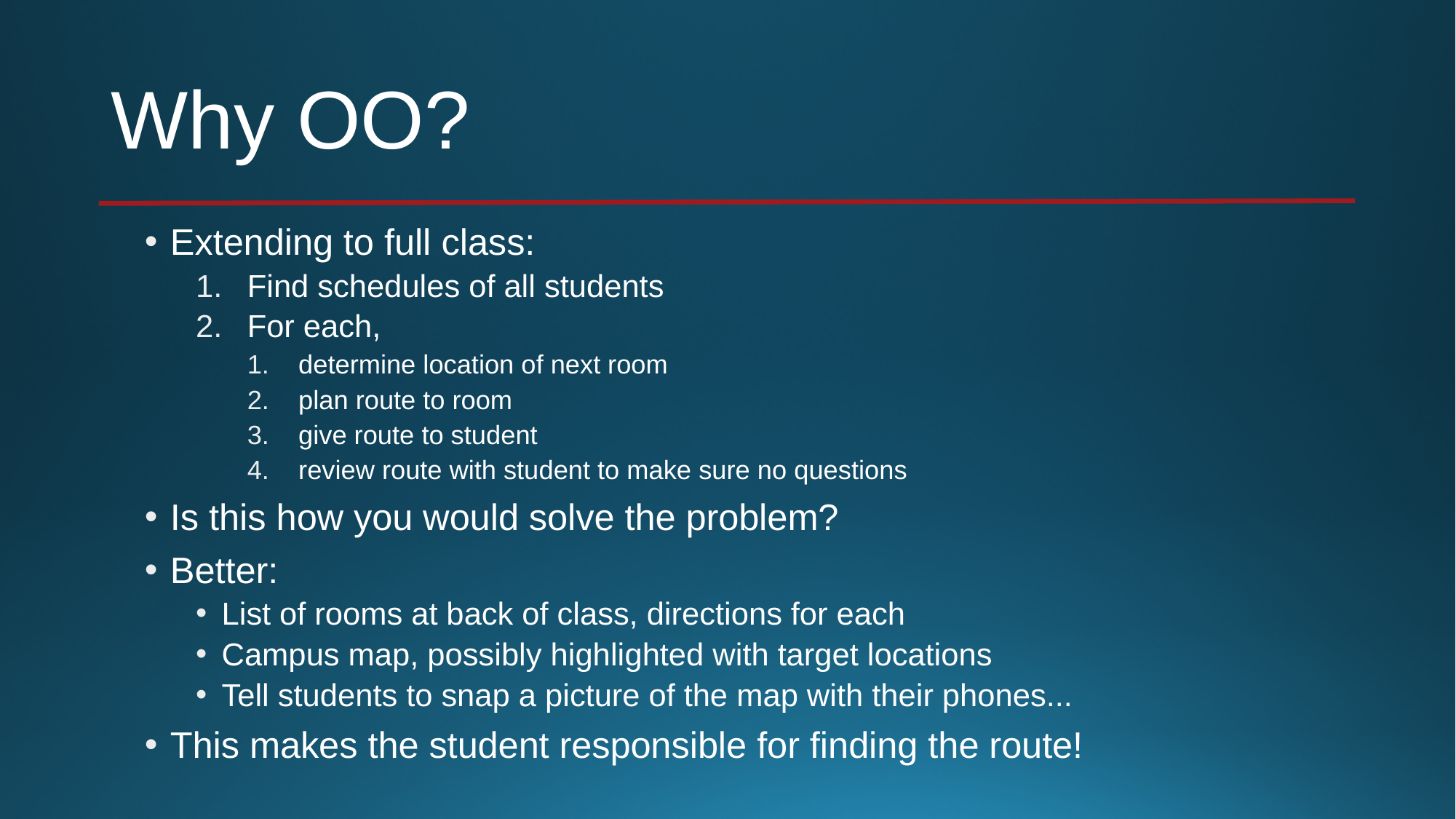

# Why OO?
Extending to full class:
Find schedules of all students
For each,
determine location of next room
plan route to room
give route to student
review route with student to make sure no questions
Is this how you would solve the problem?
Better:
List of rooms at back of class, directions for each
Campus map, possibly highlighted with target locations
Tell students to snap a picture of the map with their phones...
This makes the student responsible for finding the route!